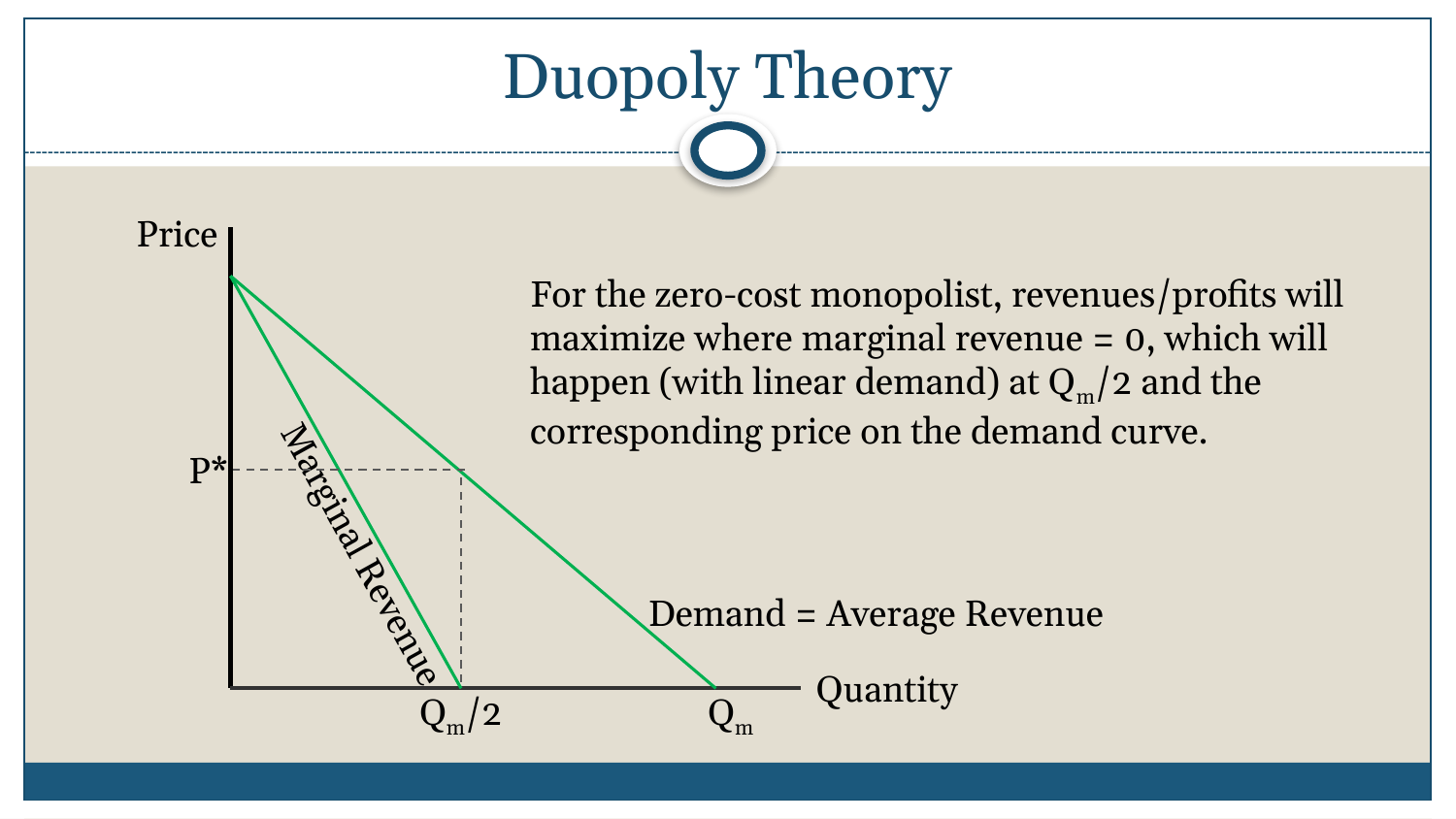

# Duopoly Theory
Price
For the zero-cost monopolist, revenues/profits will maximize where marginal revenue = 0, which will happen (with linear demand) at Qm/2 and the corresponding price on the demand curve.

P*
Marginal Revenue
Demand = Average Revenue
Quantity
Qm/2
Qm